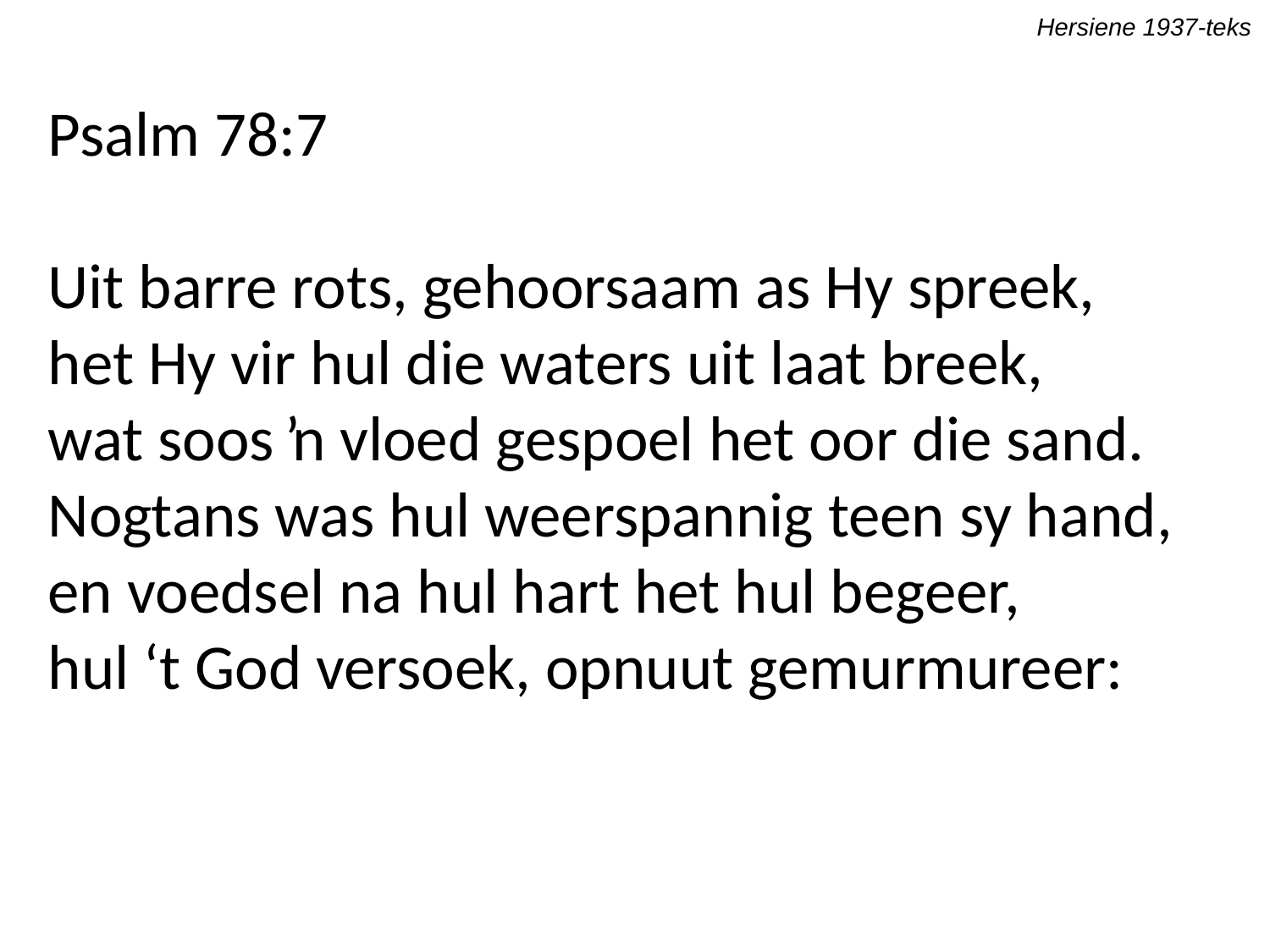

Hersiene 1937-teks
Psalm 78:7

Uit barre rots, gehoorsaam as Hy spreek,
het Hy vir hul die waters uit laat breek,
wat soos ŉ vloed gespoel het oor die sand.
Nogtans was hul weerspannig teen sy hand,
en voedsel na hul hart het hul begeer,
hul ‘t God versoek, opnuut gemurmureer: